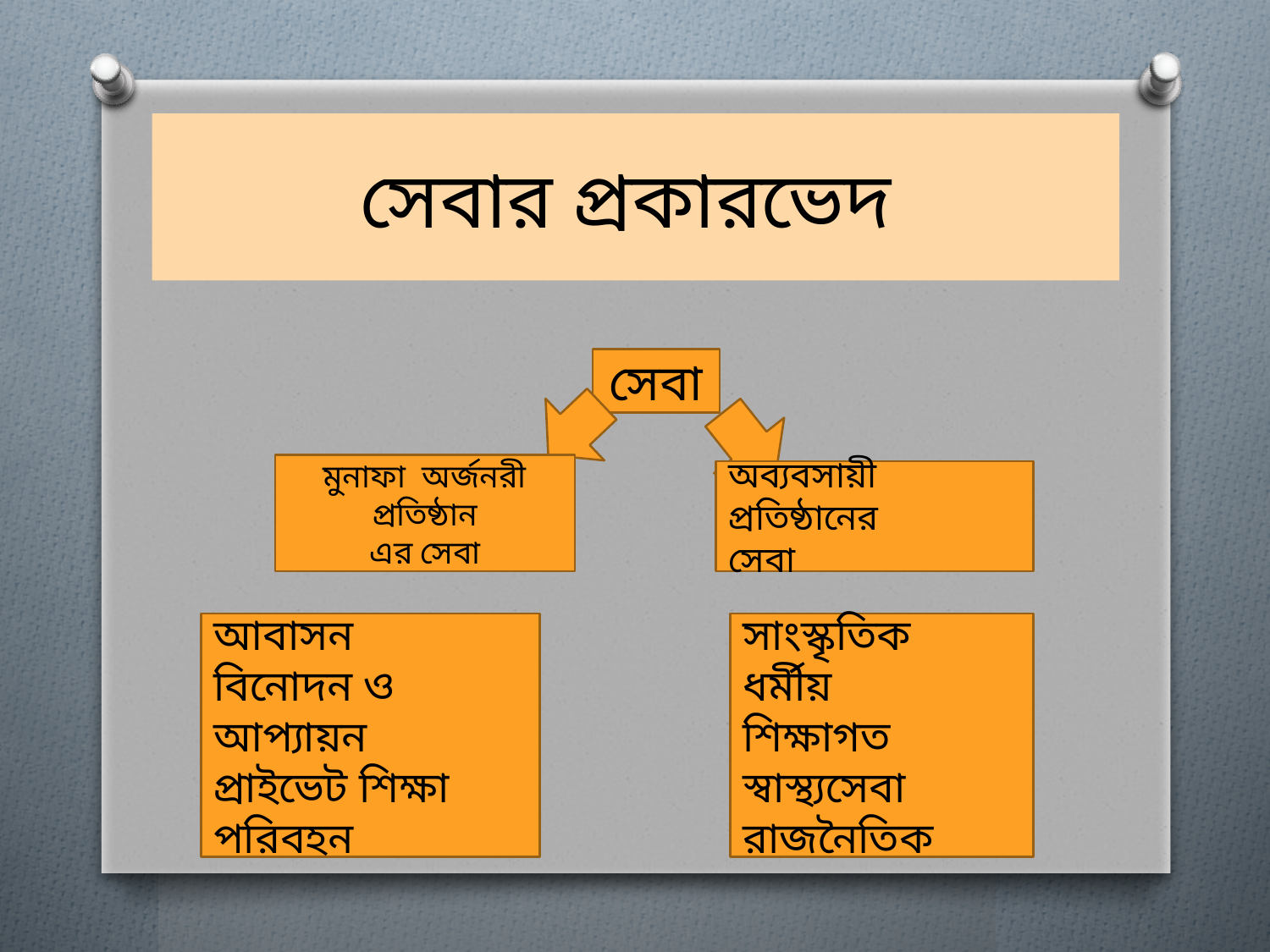

# সেবার প্রকারভেদ
সেবা

মুনাফা  অর্জনরী প্রতিষ্ঠান
এর সেবা
অব্যবসায়ী প্রতিষ্ঠানের
সেবা
আবাসন
বিনোদন ও আপ্যায়ন
প্রাইভেট শিক্ষা
পরিবহন
সাংস্কৃতিক
ধর্মীয়
শিক্ষাগত
স্বাস্থ্যসেবা
রাজনৈতিক